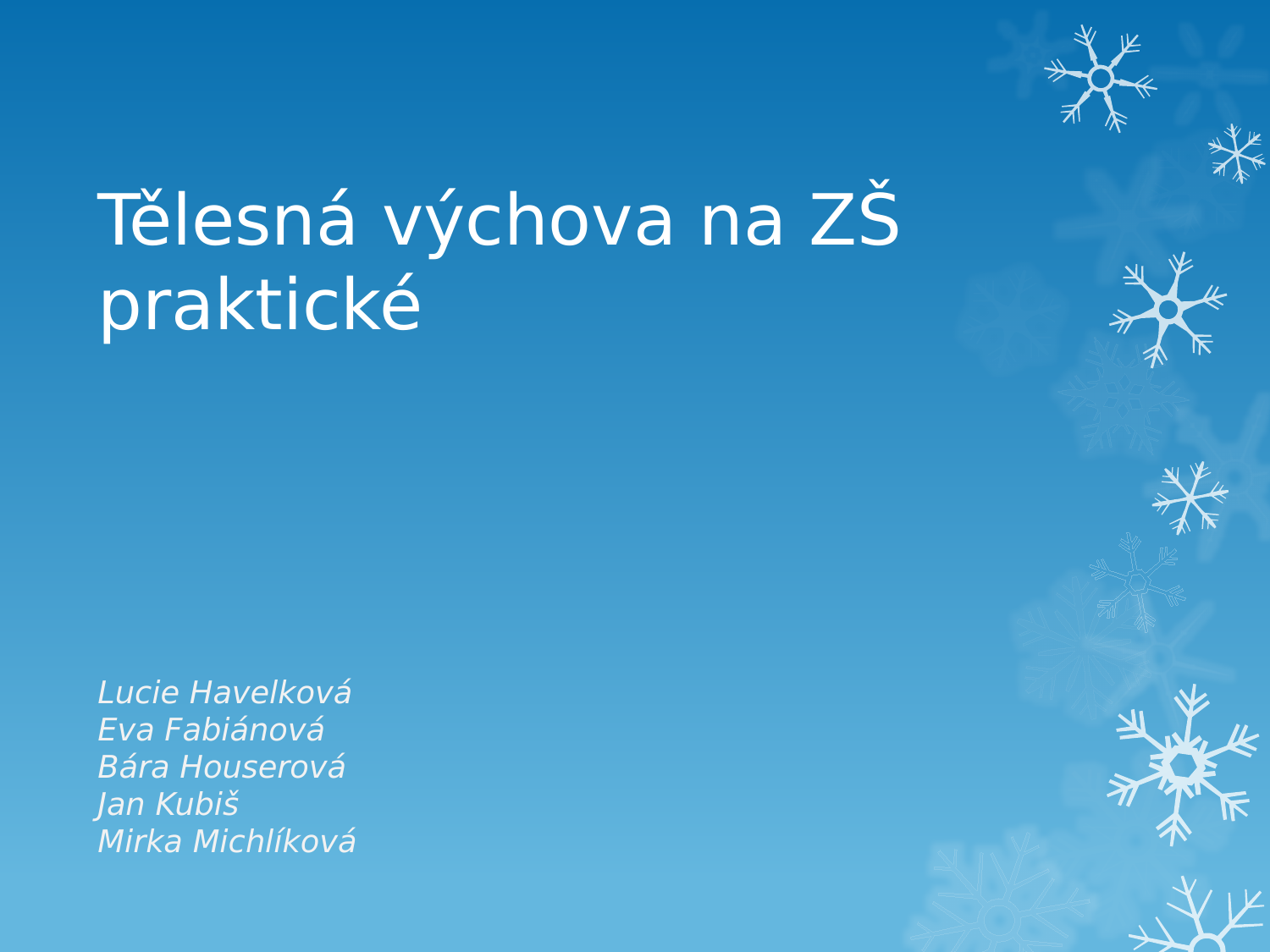

# Tělesná výchova na ZŠ praktické
Lucie Havelková
Eva Fabiánová
Bára Houserová
Jan Kubiš
Mirka Michlíková